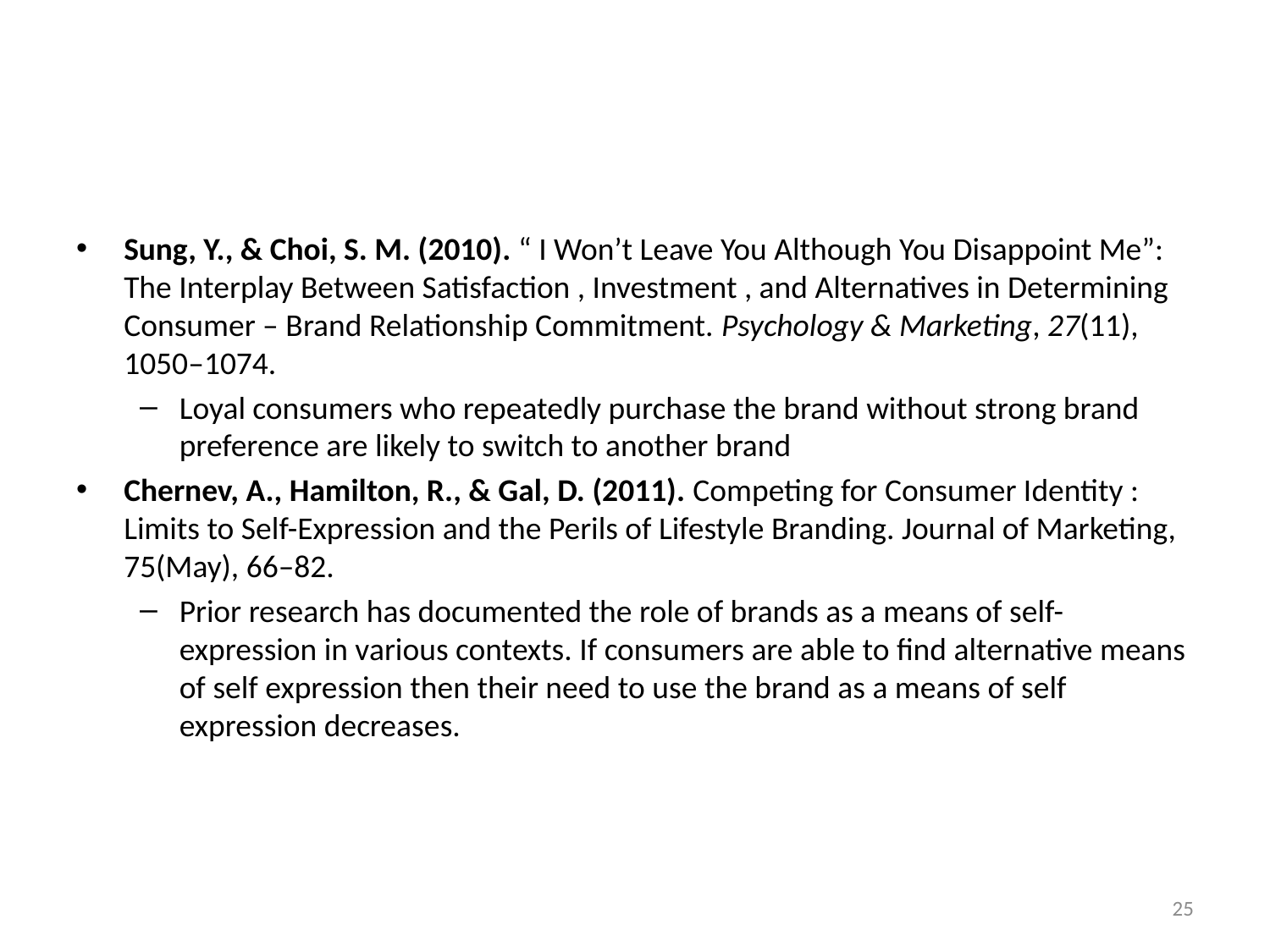

#
Sung, Y., & Choi, S. M. (2010). “ I Won’t Leave You Although You Disappoint Me”: The Interplay Between Satisfaction , Investment , and Alternatives in Determining Consumer – Brand Relationship Commitment. Psychology & Marketing, 27(11), 1050–1074.
Loyal consumers who repeatedly purchase the brand without strong brand preference are likely to switch to another brand
Chernev, A., Hamilton, R., & Gal, D. (2011). Competing for Consumer Identity : Limits to Self-Expression and the Perils of Lifestyle Branding. Journal of Marketing, 75(May), 66–82.
Prior research has documented the role of brands as a means of self-expression in various contexts. If consumers are able to find alternative means of self expression then their need to use the brand as a means of self expression decreases.

25